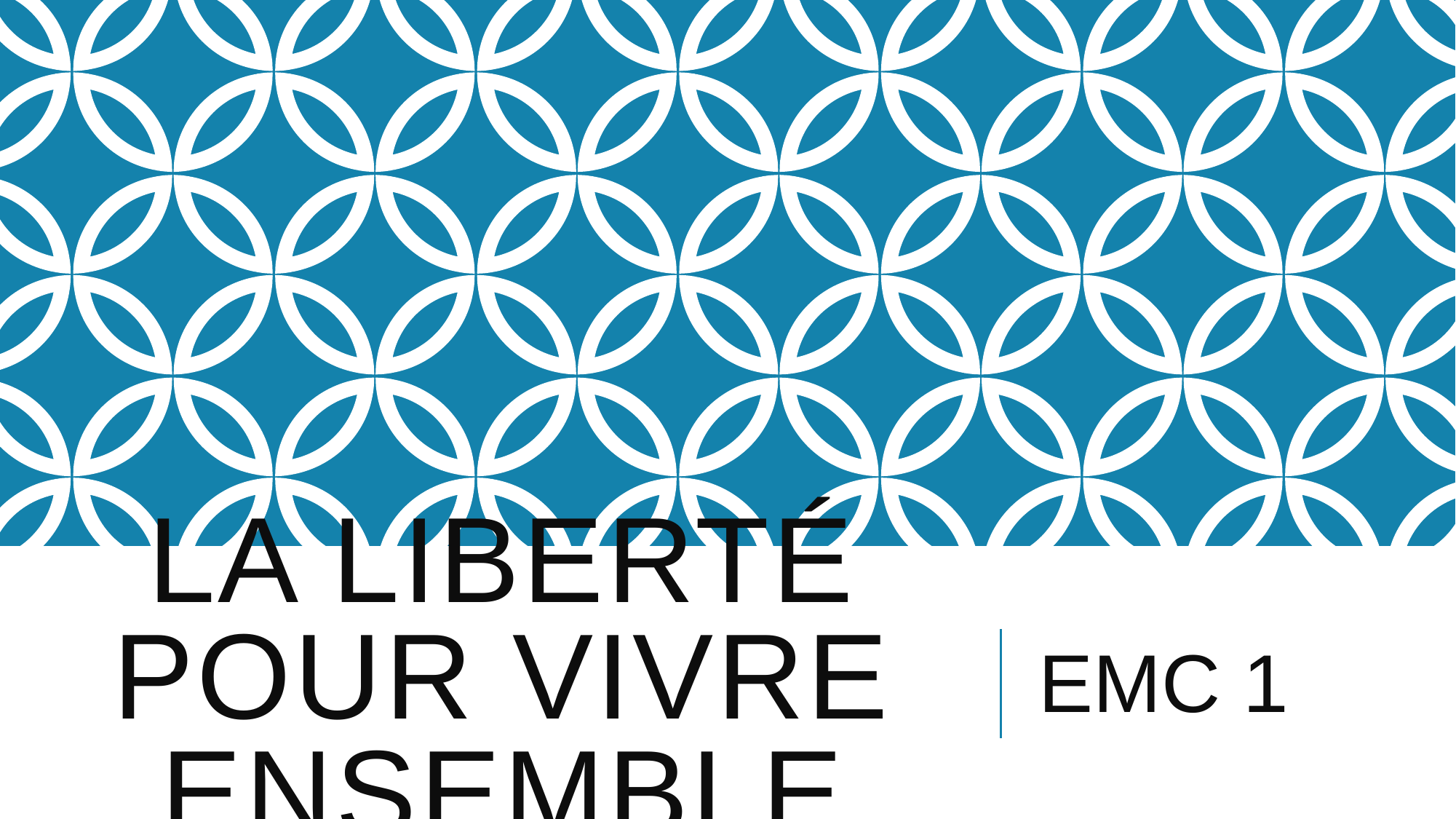

# La liberté pour vivre ensemble
EMC 1